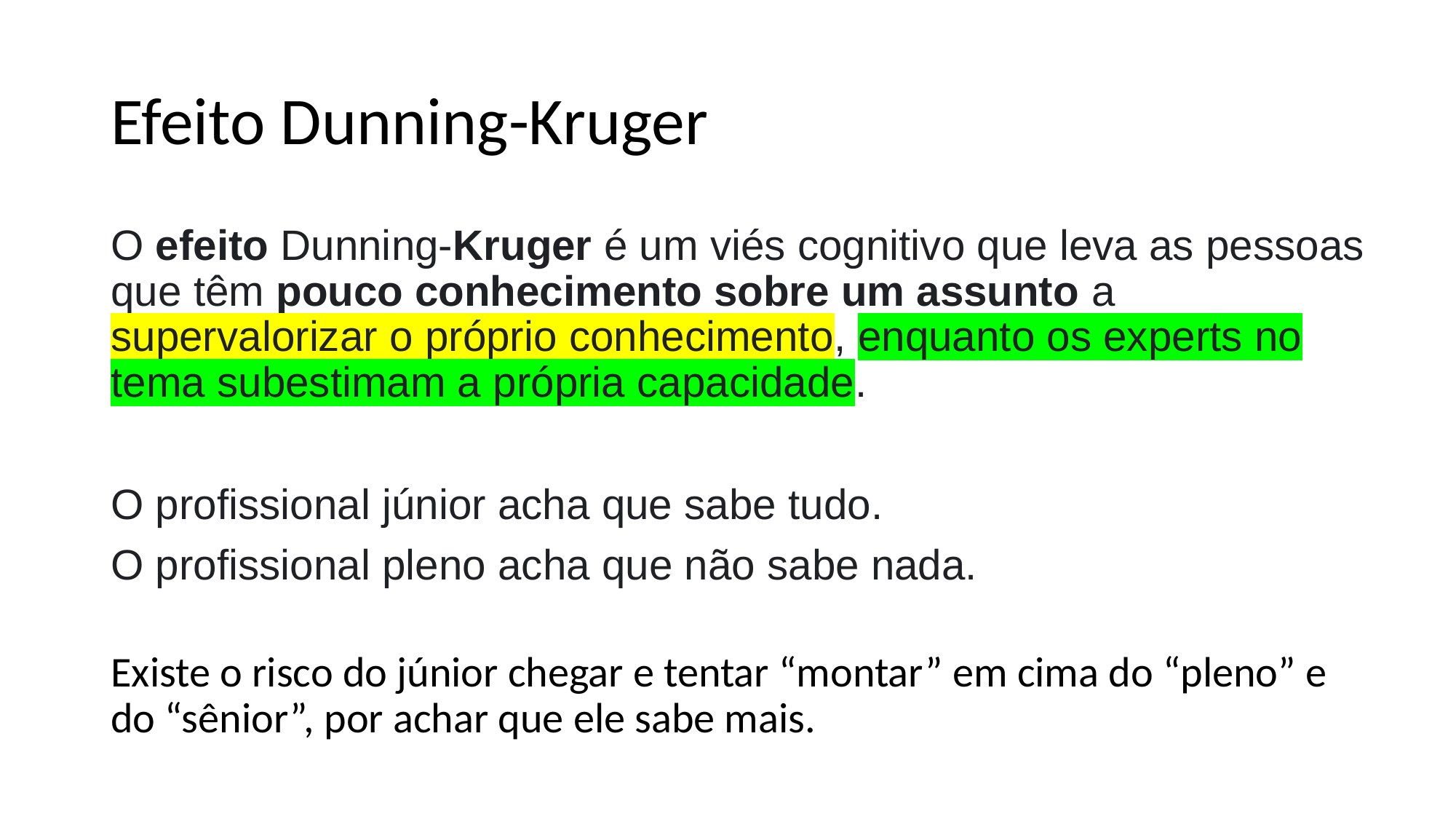

# Efeito Dunning-Kruger
O efeito Dunning-Kruger é um viés cognitivo que leva as pessoas que têm pouco conhecimento sobre um assunto a supervalorizar o próprio conhecimento, enquanto os experts no tema subestimam a própria capacidade.

O profissional júnior acha que sabe tudo.
O profissional pleno acha que não sabe nada.
Existe o risco do júnior chegar e tentar “montar” em cima do “pleno” e do “sênior”, por achar que ele sabe mais.